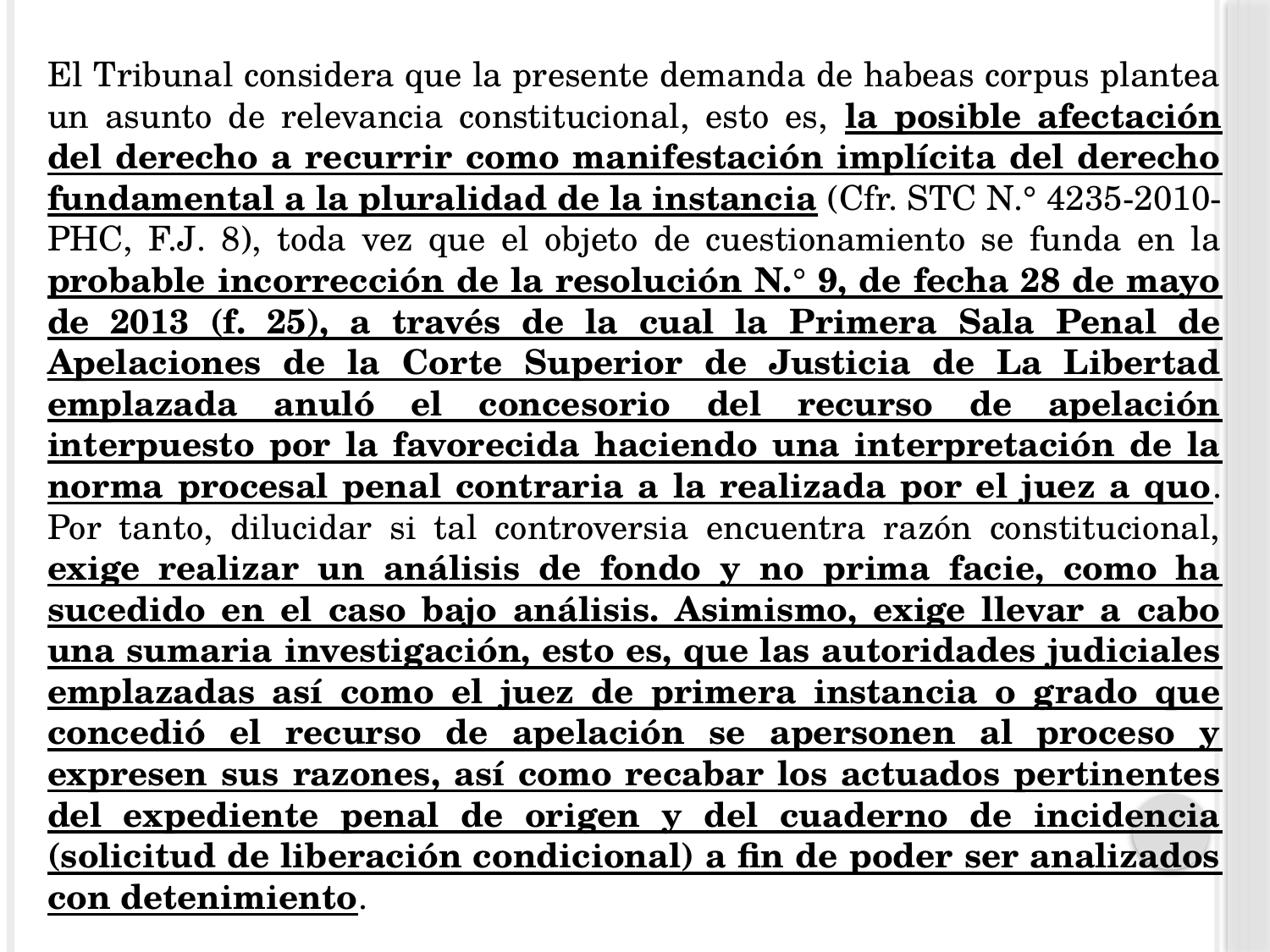

El Tribunal considera que la presente demanda de habeas corpus plantea un asunto de relevancia constitucional, esto es, la posible afectación del derecho a recurrir como manifestación implícita del derecho fundamental a la pluralidad de la instancia (Cfr. STC N.° 4235-2010-PHC, F.J. 8), toda vez que el objeto de cuestionamiento se funda en la probable incorrección de la resolución N.° 9, de fecha 28 de mayo de 2013 (f. 25), a través de la cual la Primera Sala Penal de Apelaciones de la Corte Superior de Justicia de La Libertad emplazada anuló el concesorio del recurso de apelación interpuesto por la favorecida haciendo una interpretación de la norma procesal penal contraria a la realizada por el juez a quo. Por tanto, dilucidar si tal controversia encuentra razón constitucional, exige realizar un análisis de fondo y no prima facie, como ha sucedido en el caso bajo análisis. Asimismo, exige llevar a cabo una sumaria investigación, esto es, que las autoridades judiciales emplazadas así como el juez de primera instancia o grado que concedió el recurso de apelación se apersonen al proceso y expresen sus razones, así como recabar los actuados pertinentes del expediente penal de origen y del cuaderno de incidencia (solicitud de liberación condicional) a fin de poder ser analizados con detenimiento.